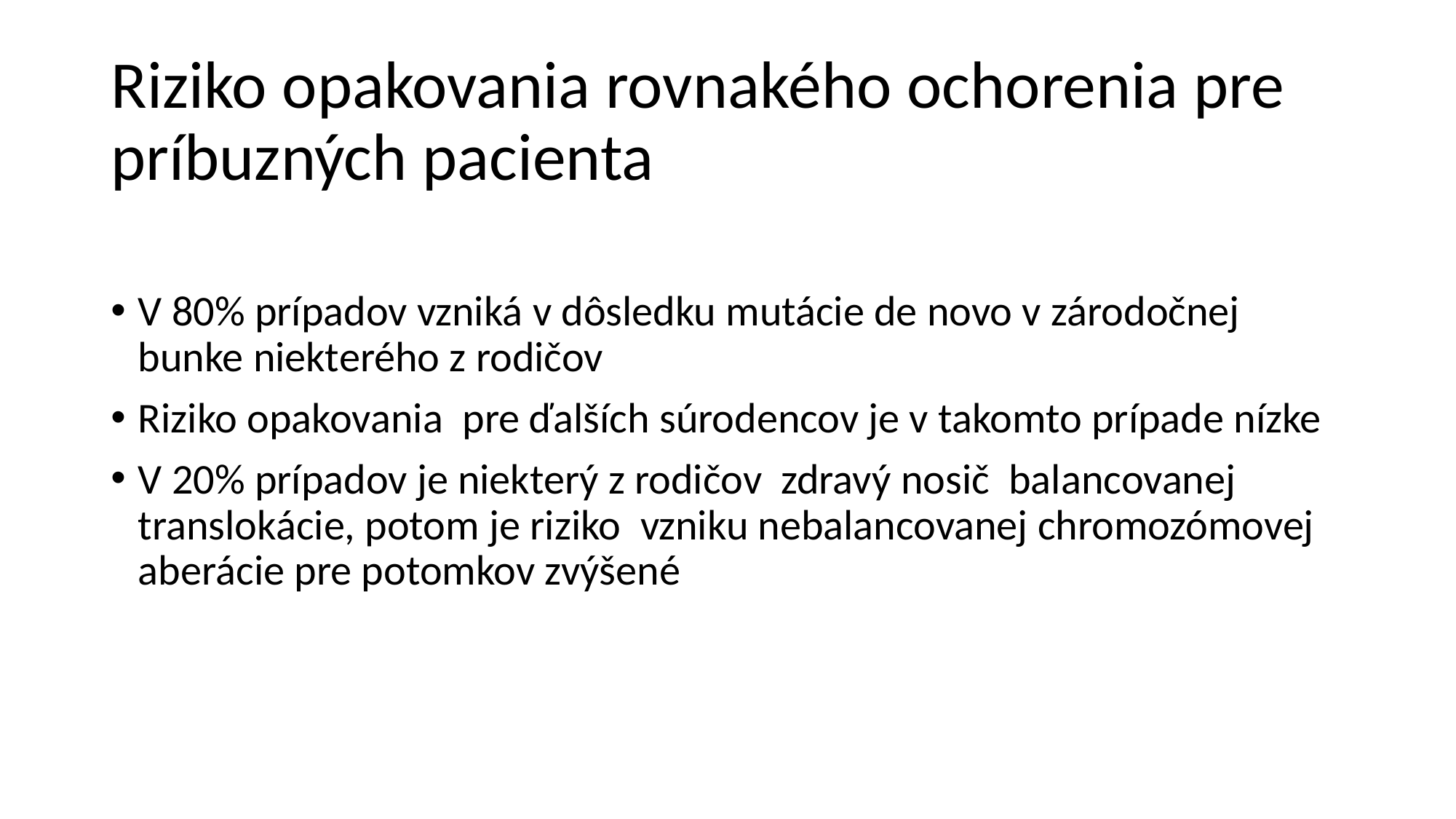

# Riziko opakovania rovnakého ochorenia pre príbuzných pacienta

V 80% prípadov vzniká v dôsledku mutácie de novo v zárodočnej bunke niekterého z rodičov
Riziko opakovania  pre ďalších súrodencov je v takomto prípade nízke
V 20% prípadov je niekterý z rodičov  zdravý nosič  balancovanej  translokácie, potom je riziko  vzniku nebalancovanej chromozómovej aberácie pre potomkov zvýšené